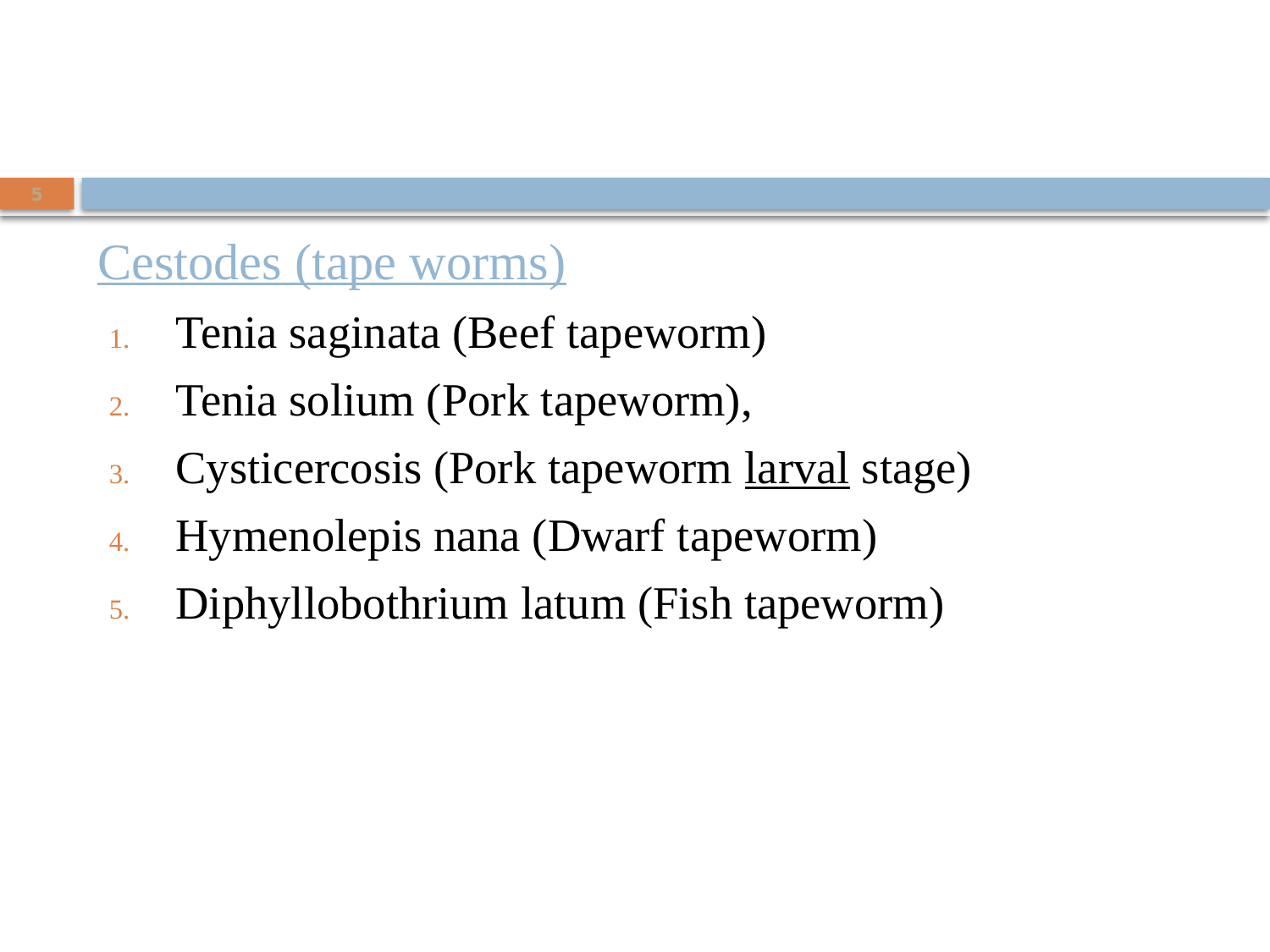

#
5
Cestodes (tape worms)
Tenia saginata (Beef tapeworm)
Tenia solium (Pork tapeworm),
Cysticercosis (Pork tapeworm larval stage)
Hymenolepis nana (Dwarf tapeworm)
Diphyllobothrium latum (Fish tapeworm)